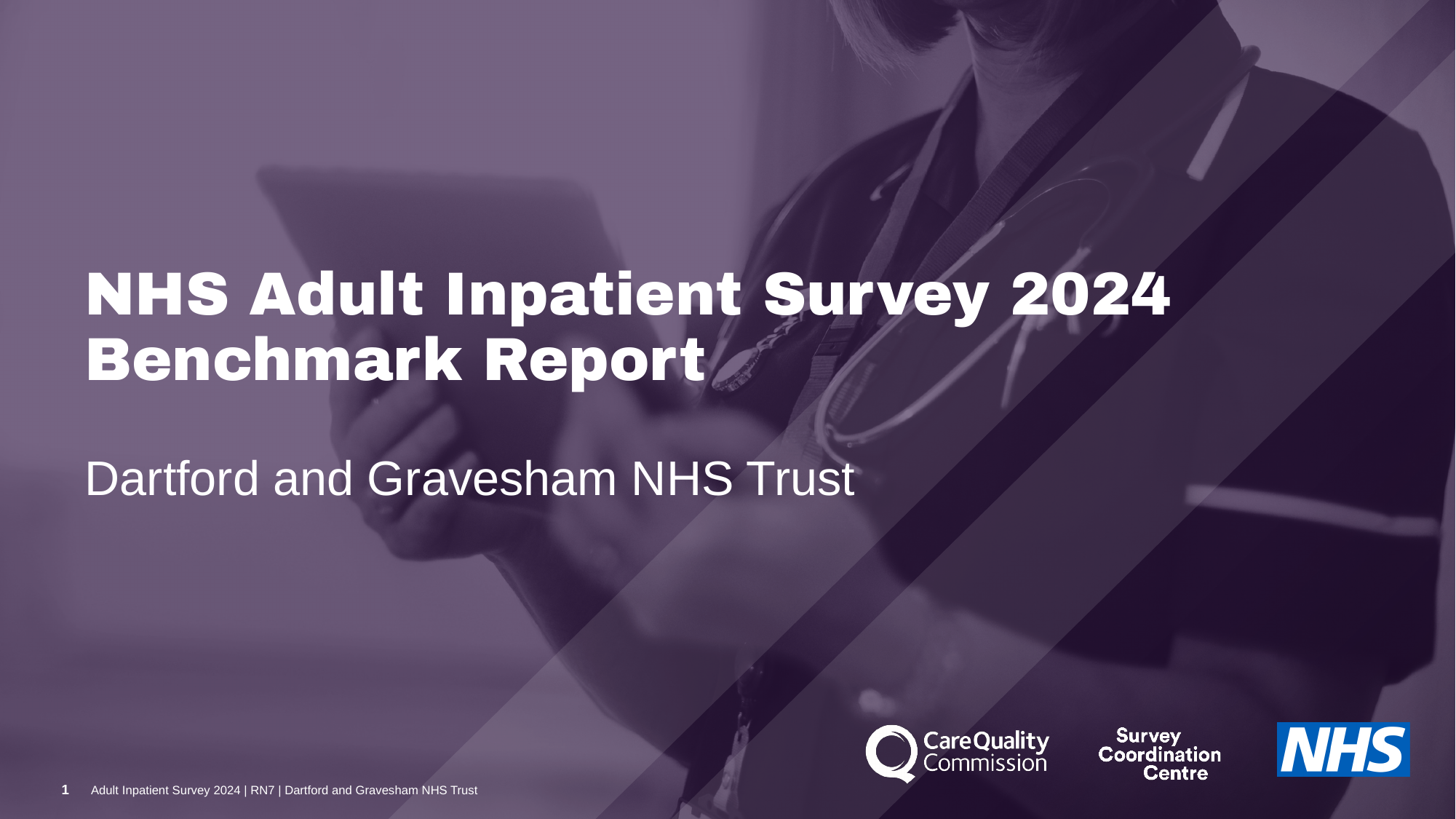

NHS Adult Inpatient Survey 2024
Benchmark Report
# Dartford and Gravesham NHS Trust
1